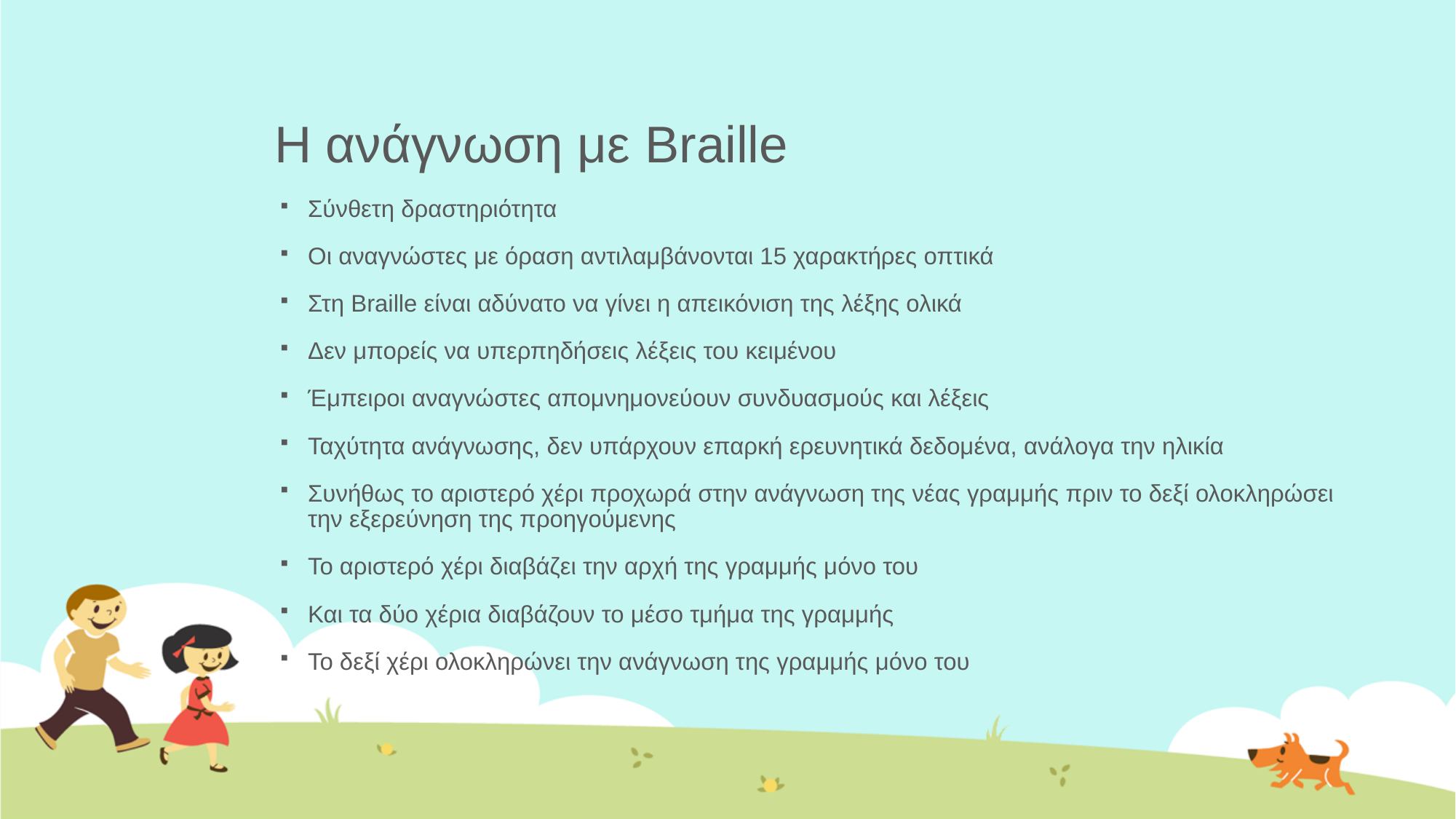

# Η ανάγνωση με Braille
Σύνθετη δραστηριότητα
Οι αναγνώστες με όραση αντιλαμβάνονται 15 χαρακτήρες οπτικά
Στη Braille είναι αδύνατο να γίνει η απεικόνιση της λέξης ολικά
Δεν μπορείς να υπερπηδήσεις λέξεις του κειμένου
Έμπειροι αναγνώστες απομνημονεύουν συνδυασμούς και λέξεις
Ταχύτητα ανάγνωσης, δεν υπάρχουν επαρκή ερευνητικά δεδομένα, ανάλογα την ηλικία
Συνήθως το αριστερό χέρι προχωρά στην ανάγνωση της νέας γραμμής πριν το δεξί ολοκληρώσει την εξερεύνηση της προηγούμενης
Το αριστερό χέρι διαβάζει την αρχή της γραμμής μόνο του
Και τα δύο χέρια διαβάζουν το μέσο τμήμα της γραμμής
Το δεξί χέρι ολοκληρώνει την ανάγνωση της γραμμής μόνο του